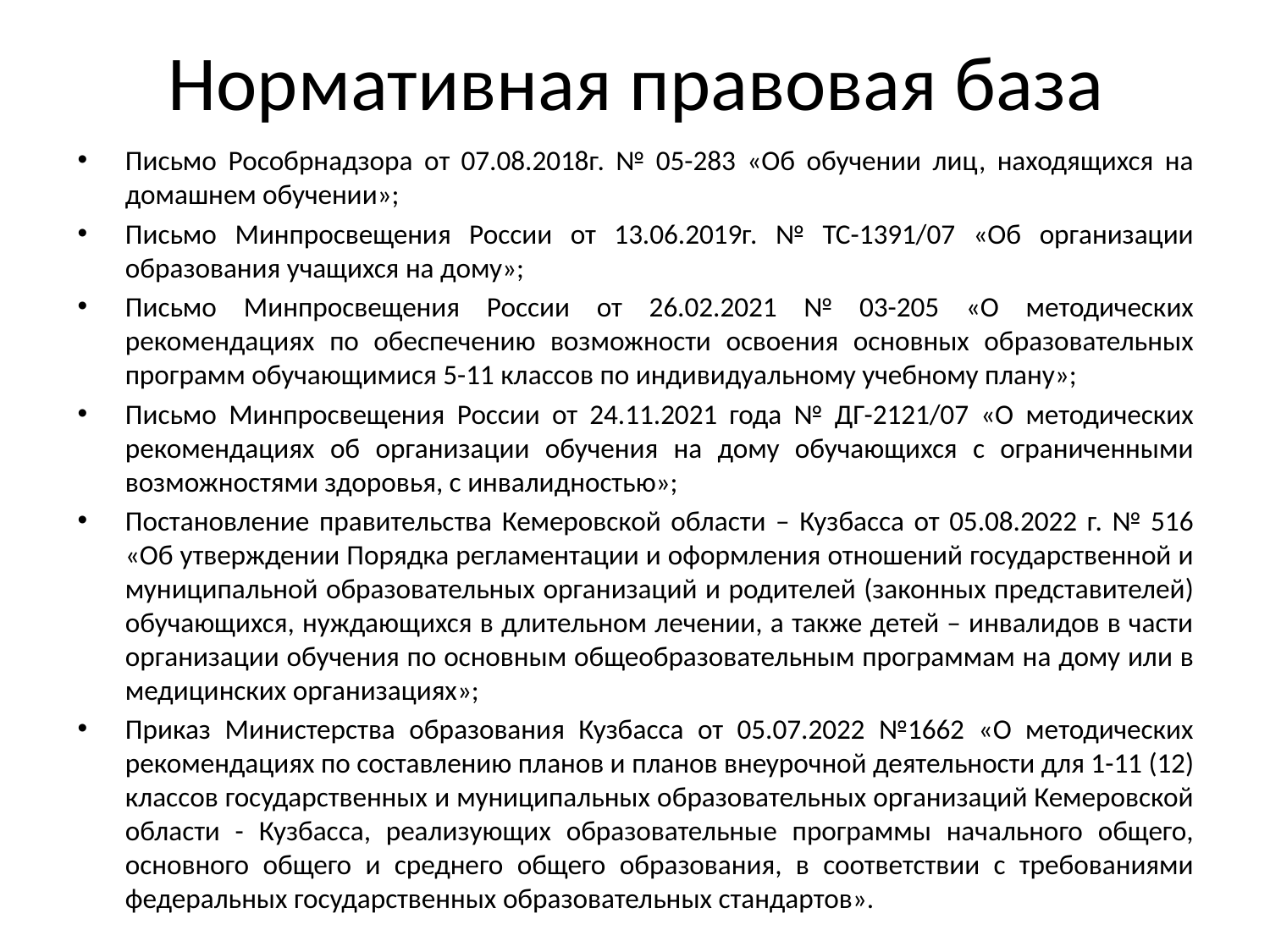

# Нормативная правовая база
Письмо Рособрнадзора от 07.08.2018г. № 05-283 «Об обучении лиц, находящихся на домашнем обучении»;
Письмо Минпросвещения России от 13.06.2019г. № ТС-1391/07 «Об организации образования учащихся на дому»;
Письмо Минпросвещения России от 26.02.2021 № 03-205 «О методических рекомендациях по обеспечению возможности освоения основных образовательных программ обучающимися 5-11 классов по индивидуальному учебному плану»;
Письмо Минпросвещения России от 24.11.2021 года № ДГ-2121/07 «О методических рекомендациях об организации обучения на дому обучающихся с ограниченными возможностями здоровья, с инвалидностью»;
Постановление правительства Кемеровской области – Кузбасса от 05.08.2022 г. № 516 «Об утверждении Порядка регламентации и оформления отношений государственной и муниципальной образовательных организаций и родителей (законных представителей) обучающихся, нуждающихся в длительном лечении, а также детей – инвалидов в части организации обучения по основным общеобразовательным программам на дому или в медицинских организациях»;
Приказ Министерства образования Кузбасса от 05.07.2022 №1662 «О методических рекомендациях по составлению планов и планов внеурочной деятельности для 1-11 (12) классов государственных и муниципальных образовательных организаций Кемеровской области - Кузбасса, реализующих образовательные программы начального общего, основного общего и среднего общего образования, в соответствии с требованиями федеральных государственных образовательных стандартов».